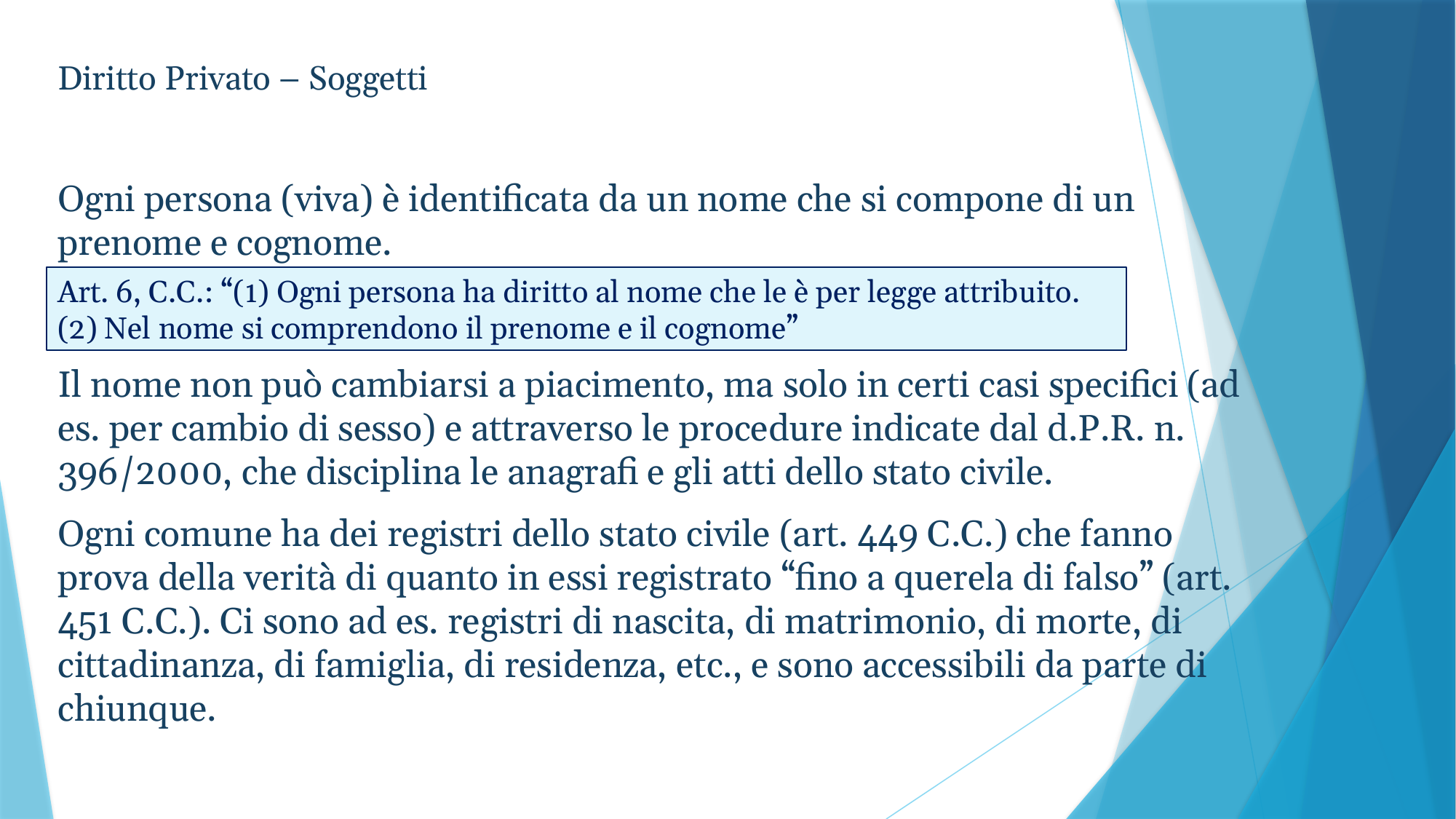

Diritto Privato – Soggetti
Ogni persona (viva) è identificata da un nome che si compone di un prenome e cognome.

Il nome non può cambiarsi a piacimento, ma solo in certi casi specifici (ad es. per cambio di sesso) e attraverso le procedure indicate dal d.P.R. n. 396/2000, che disciplina le anagrafi e gli atti dello stato civile.
Ogni comune ha dei registri dello stato civile (art. 449 C.C.) che fanno prova della verità di quanto in essi registrato “fino a querela di falso” (art. 451 C.C.). Ci sono ad es. registri di nascita, di matrimonio, di morte, di cittadinanza, di famiglia, di residenza, etc., e sono accessibili da parte di chiunque.

Art. 6, C.C.: “(1) Ogni persona ha diritto al nome che le è per legge attribuito.
(2) Nel nome si comprendono il prenome e il cognome”